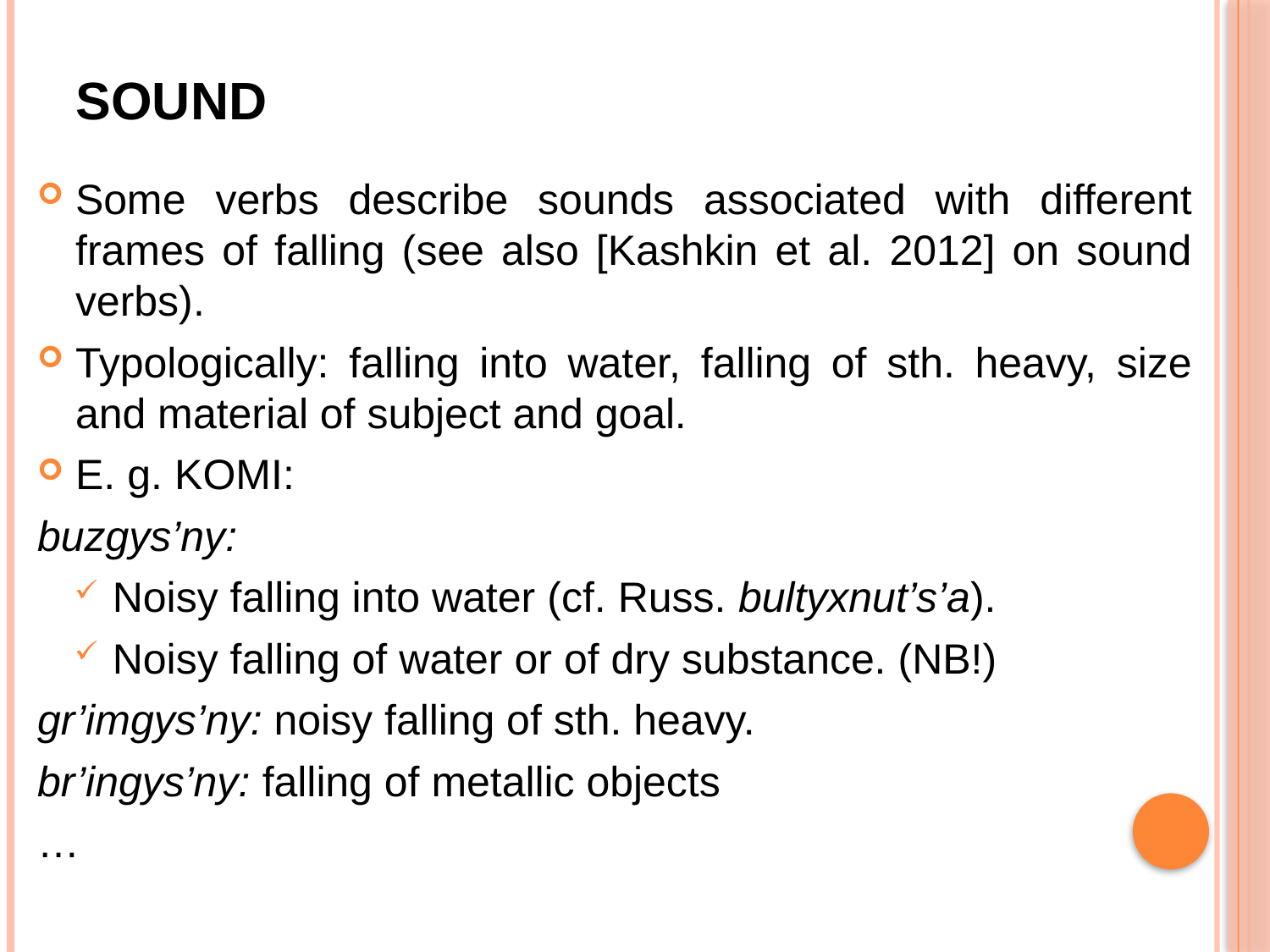

# Sound
Some verbs describe sounds associated with different frames of falling (see also [Kashkin et al. 2012] on sound verbs).
Typologically: falling into water, falling of sth. heavy, size and material of subject and goal.
E. g. komi:
buzgys’ny:
Noisy falling into water (cf. Russ. bultyxnut’s’a).
Noisy falling of water or of dry substance. (NB!)
gr’imgys’ny: noisy falling of sth. heavy.
br’ingys’ny: falling of metallic objects
…